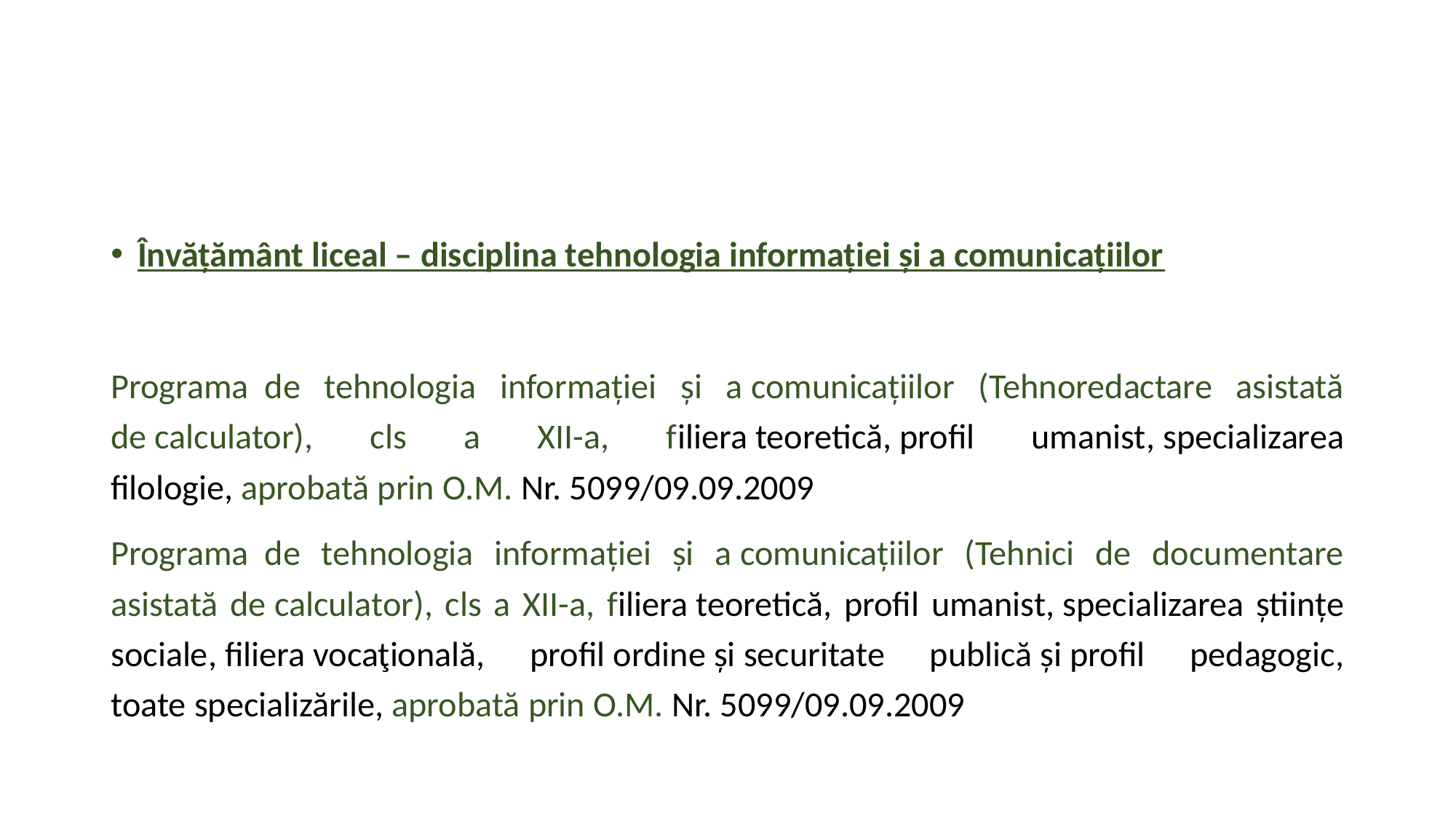

Învăţământ liceal – disciplina tehnologia informației și a comunicațiilor

Programa  de tehnologia informației și a comunicațiilor (Tehnoredactare asistată de calculator), cls a XII-a, filiera teoretică, profil umanist, specializarea filologie, aprobată prin O.M. Nr. 5099/09.09.2009
Programa  de tehnologia informației și a comunicațiilor (Tehnici de documentare asistată de calculator), cls a XII-a, filiera teoretică, profil umanist, specializarea științe sociale, filiera vocaţională, profil ordine şi securitate publică şi profil pedagogic, toate specializările, aprobată prin O.M. Nr. 5099/09.09.2009